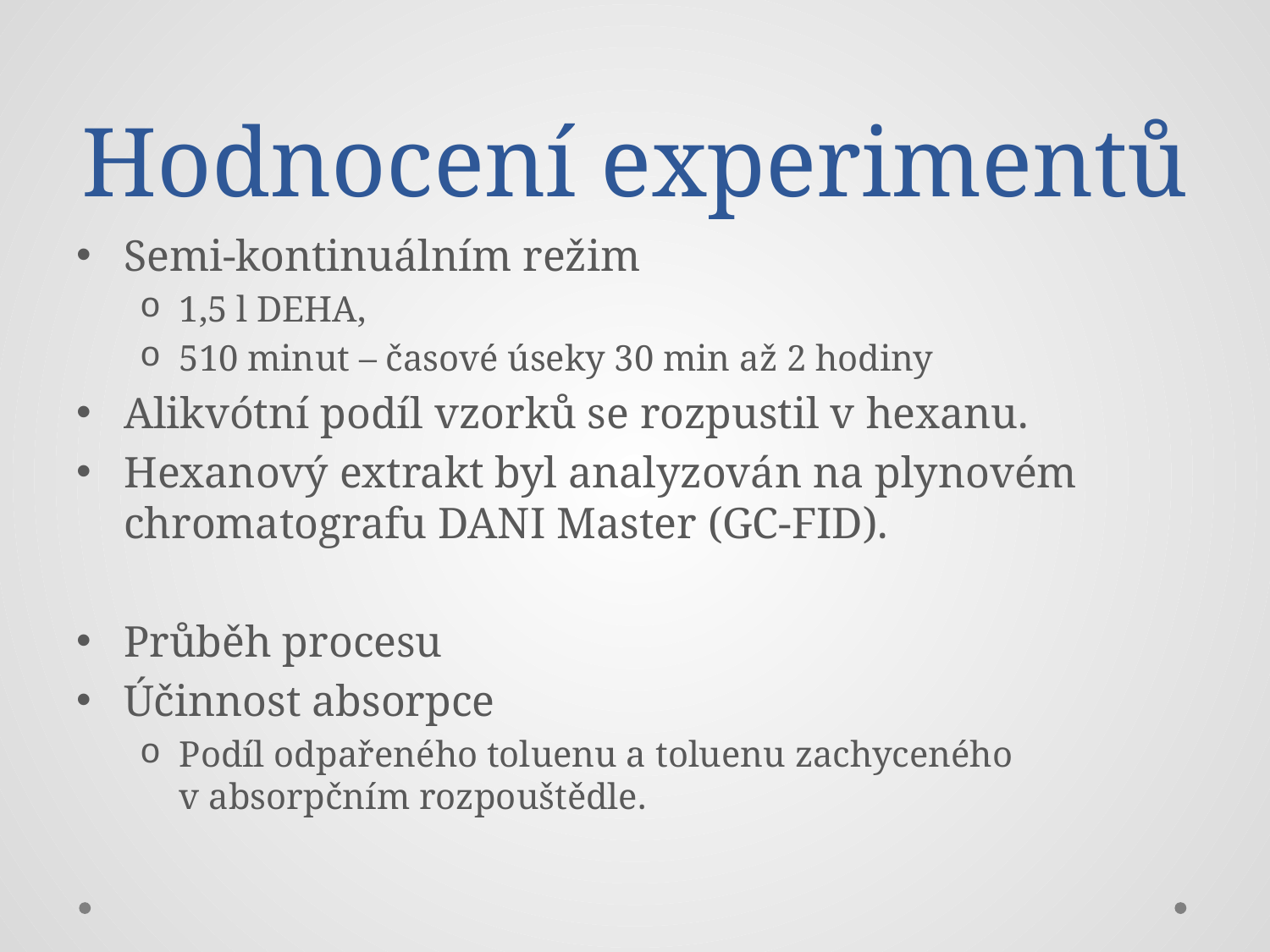

# Hodnocení experimentů
Semi-kontinuálním režim
1,5 l DEHA,
510 minut – časové úseky 30 min až 2 hodiny
Alikvótní podíl vzorků se rozpustil v hexanu.
Hexanový extrakt byl analyzován na plynovém chromatografu DANI Master (GC-FID).

Průběh procesu
Účinnost absorpce
Podíl odpařeného toluenu a toluenu zachyceného v absorpčním rozpouštědle.